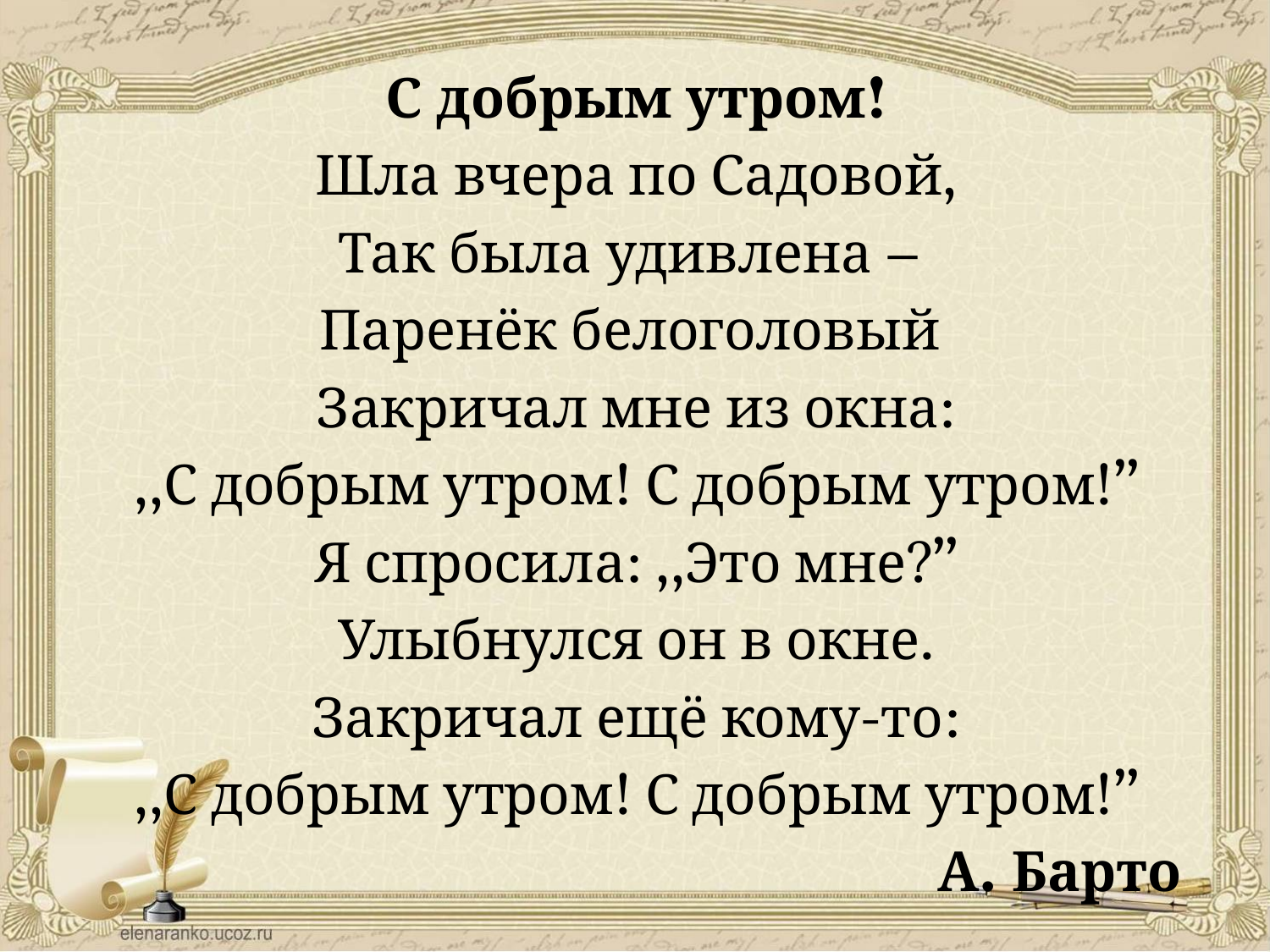

#
С добрым утром!
Шла вчера по Садовой,
Так была удивлена –
Паренёк белоголовый
Закричал мне из окна:
,,С добрым утром! С добрым утром!’’
Я спросила: ,,Это мне?’’
Улыбнулся он в окне.
Закричал ещё кому-то:
,,С добрым утром! С добрым утром!’’
А. Барто